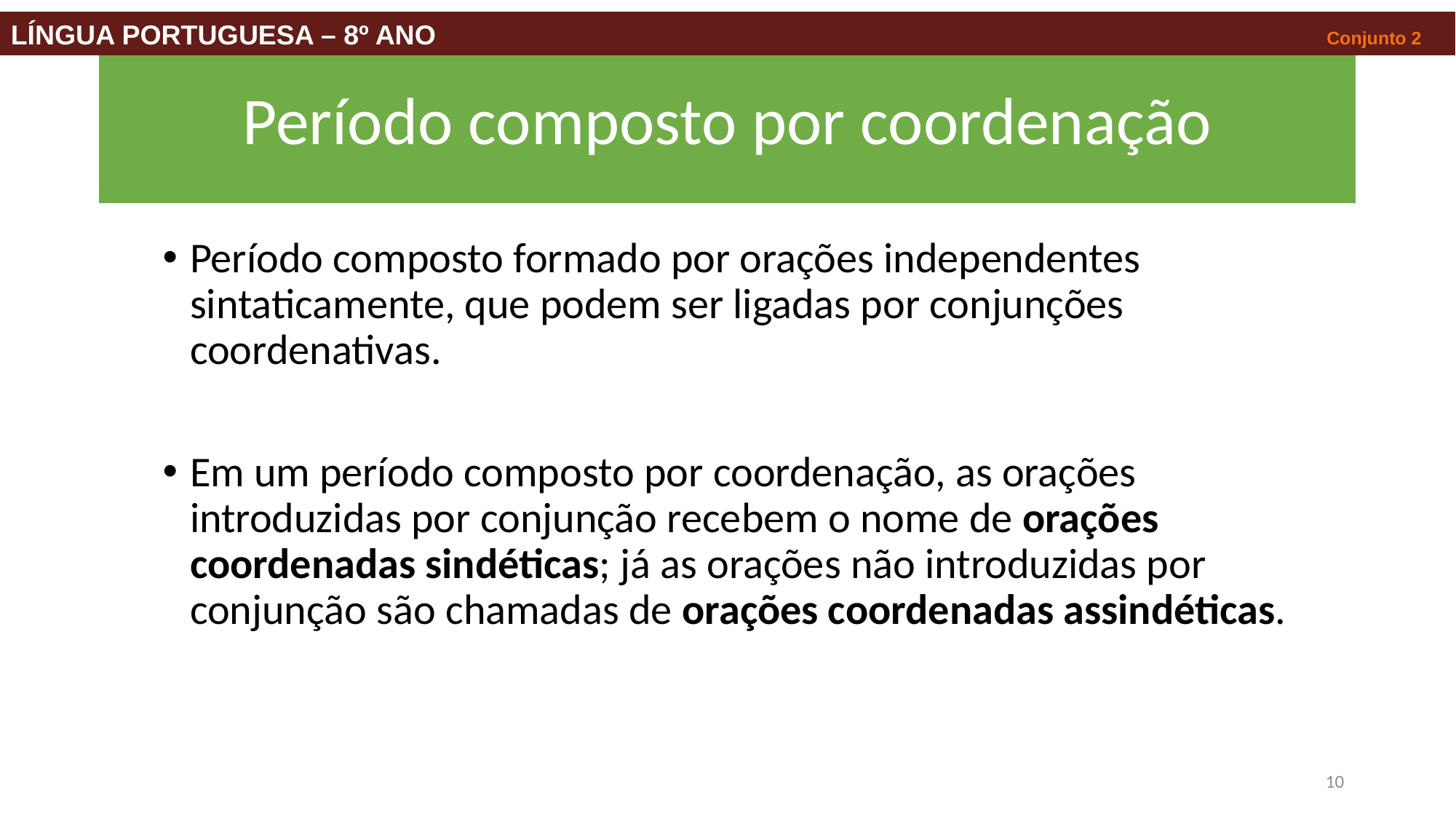

LÍNGUA PORTUGUESA – 8º ANO									 Conjunto 2
# Período composto por coordenação
Período composto formado por orações independentes sintaticamente, que podem ser ligadas por conjunções coordenativas.

Em um período composto por coordenação, as orações introduzidas por conjunção recebem o nome de orações coordenadas sindéticas; já as orações não introduzidas por conjunção são chamadas de orações coordenadas assindéticas.
10